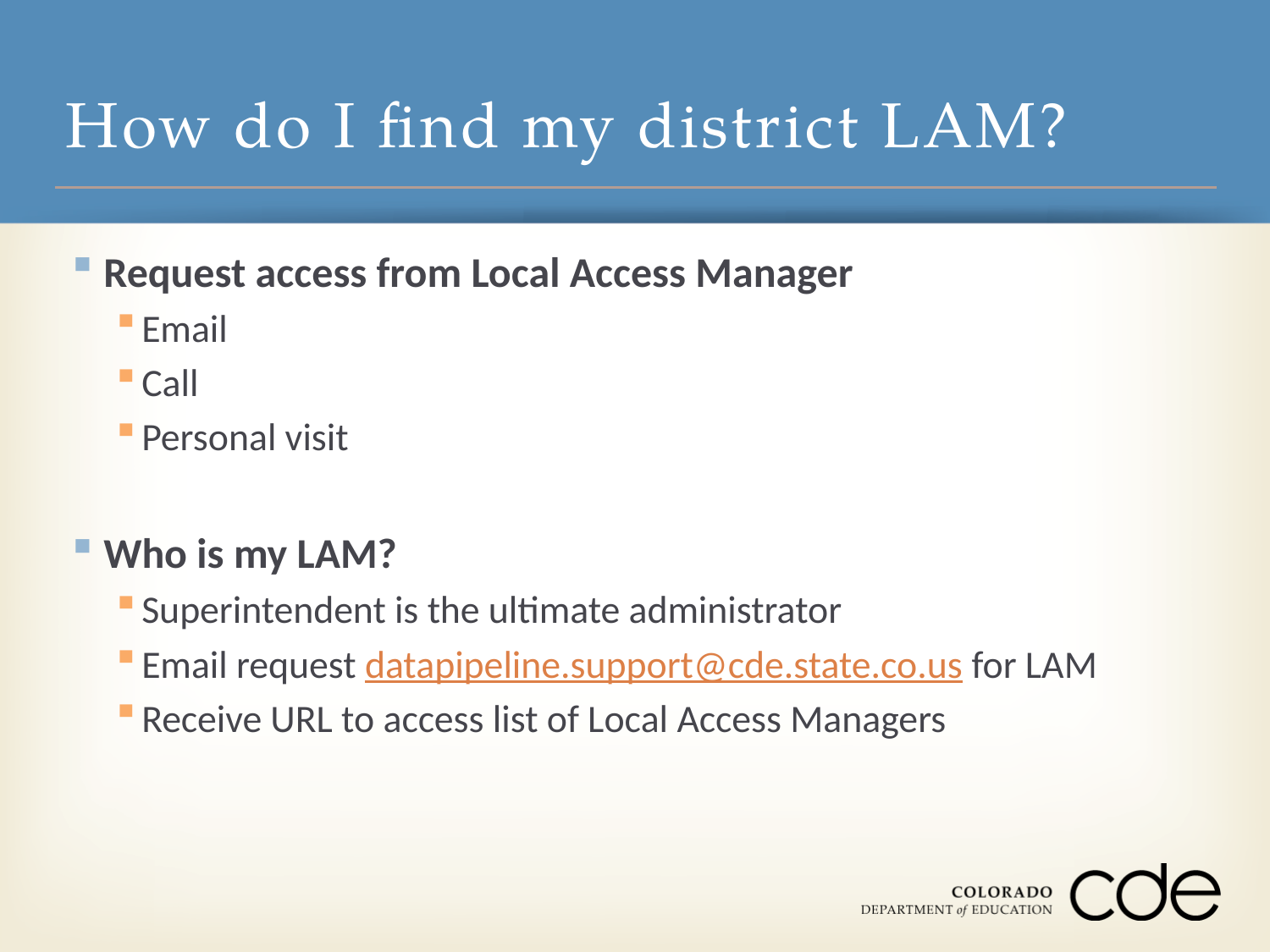

# How do I find my district LAM?
Request access from Local Access Manager
Email
Call
Personal visit

Who is my LAM?
Superintendent is the ultimate administrator
Email request datapipeline.support@cde.state.co.us for LAM
Receive URL to access list of Local Access Managers